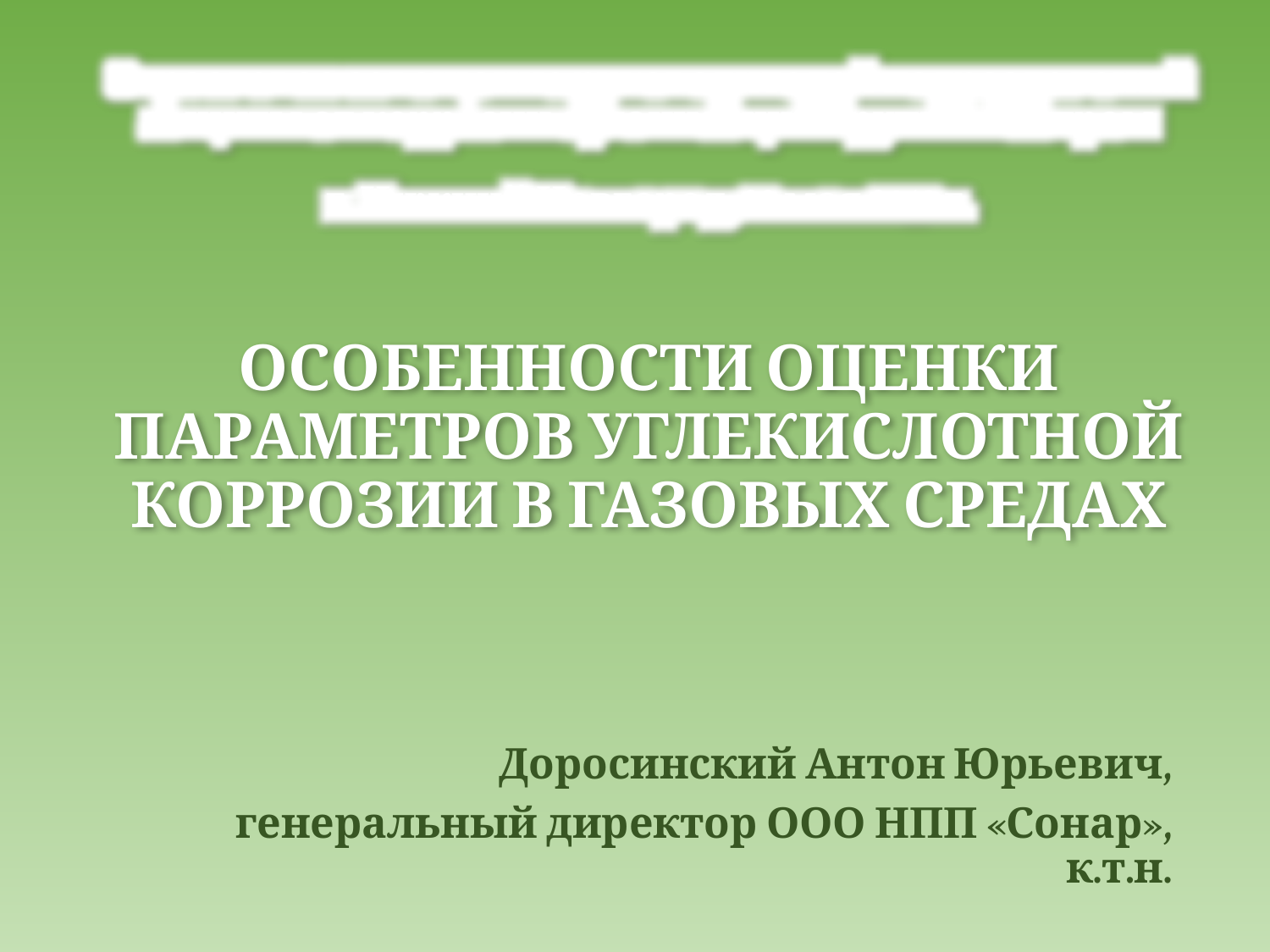

Отраслевое совещание руководителей подразделений защиты от коррозии организаций Группы Газпром

г. Нижний Новгород, 22 мая 2018 г.
# ОСОБЕННОСТИ ОЦЕНКИ ПАРАМЕТРОВ УГЛЕКИСЛОТНОЙ КОРРОЗИИ В ГАЗОВЫХ СРЕДАХ

Доросинский Антон Юрьевич,
генеральный директор ООО НПП «Сонар», к.т.н.